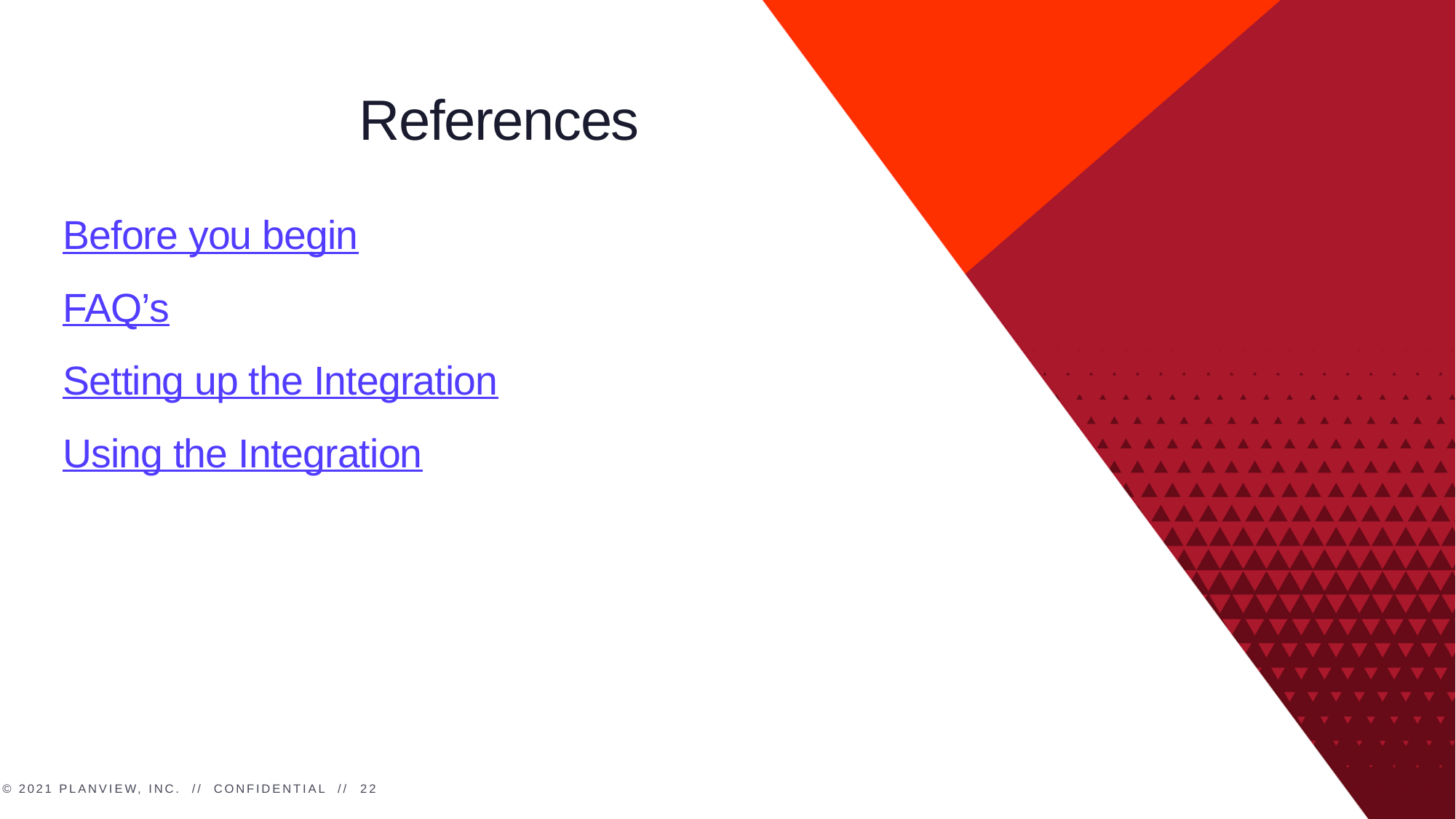

# References
Before you begin
FAQ’s
Setting up the Integration
Using the Integration